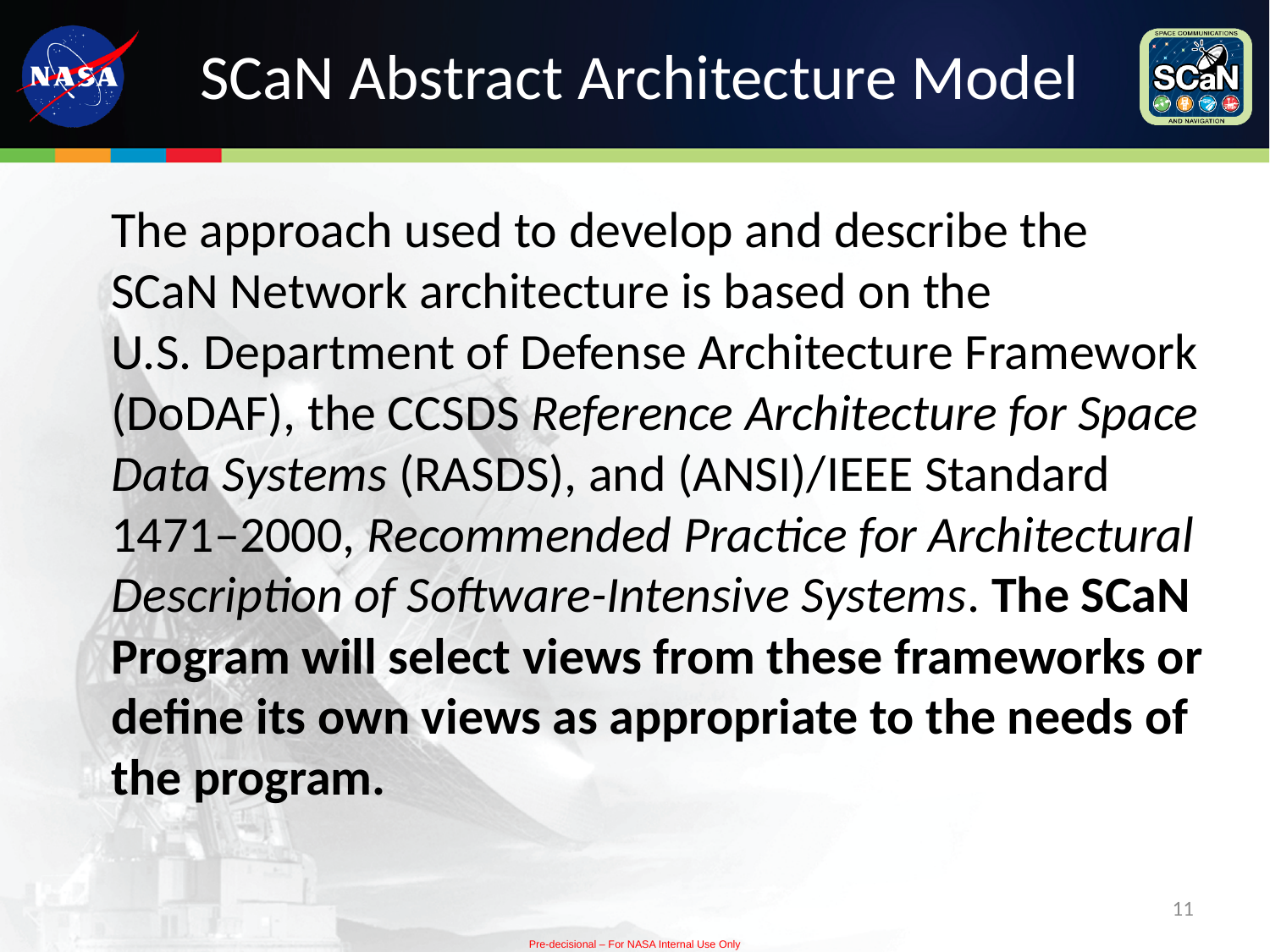

# SCaN Abstract Architecture Model
The approach used to develop and describe the SCaN Network architecture is based on the U.S. Department of Defense Architecture Framework (DoDAF), the CCSDS Reference Architecture for Space Data Systems (RASDS), and (ANSI)/IEEE Standard 1471–2000, Recommended Practice for Architectural Description of Software-Intensive Systems. The SCaN Program will select views from these frameworks or define its own views as appropriate to the needs of the program.

11
Pre-decisional – For NASA Internal Use Only